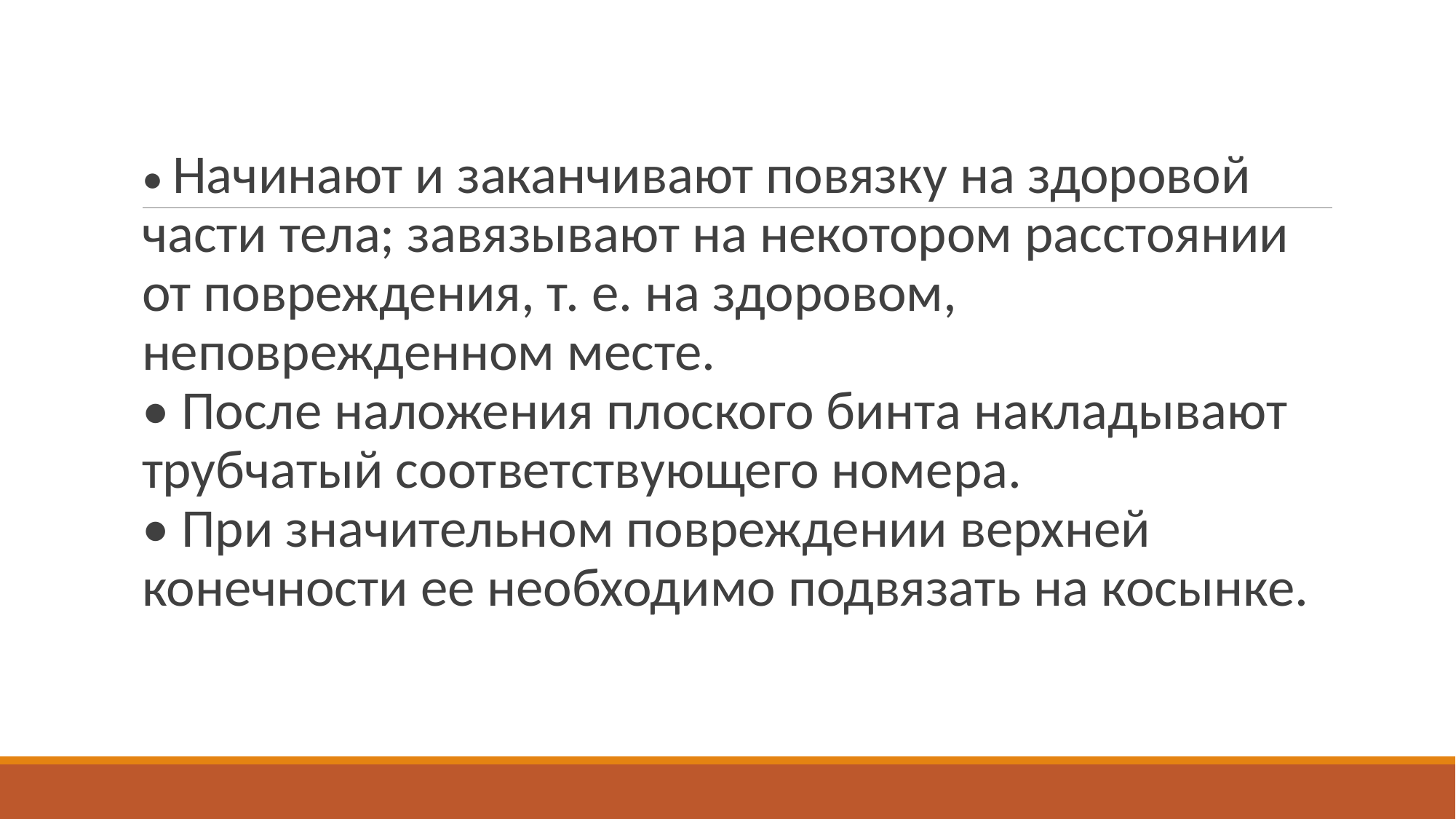

• Начинают и заканчивают повязку на здоровой части тела; завязывают на некотором расстоянии от повреждения, т. е. на здоровом, неповрежденном месте.
• После наложения плоского бинта накладывают трубчатый соответствующего номера.
• При значительном повреждении верхней конечности ее необходимо подвязать на косынке.